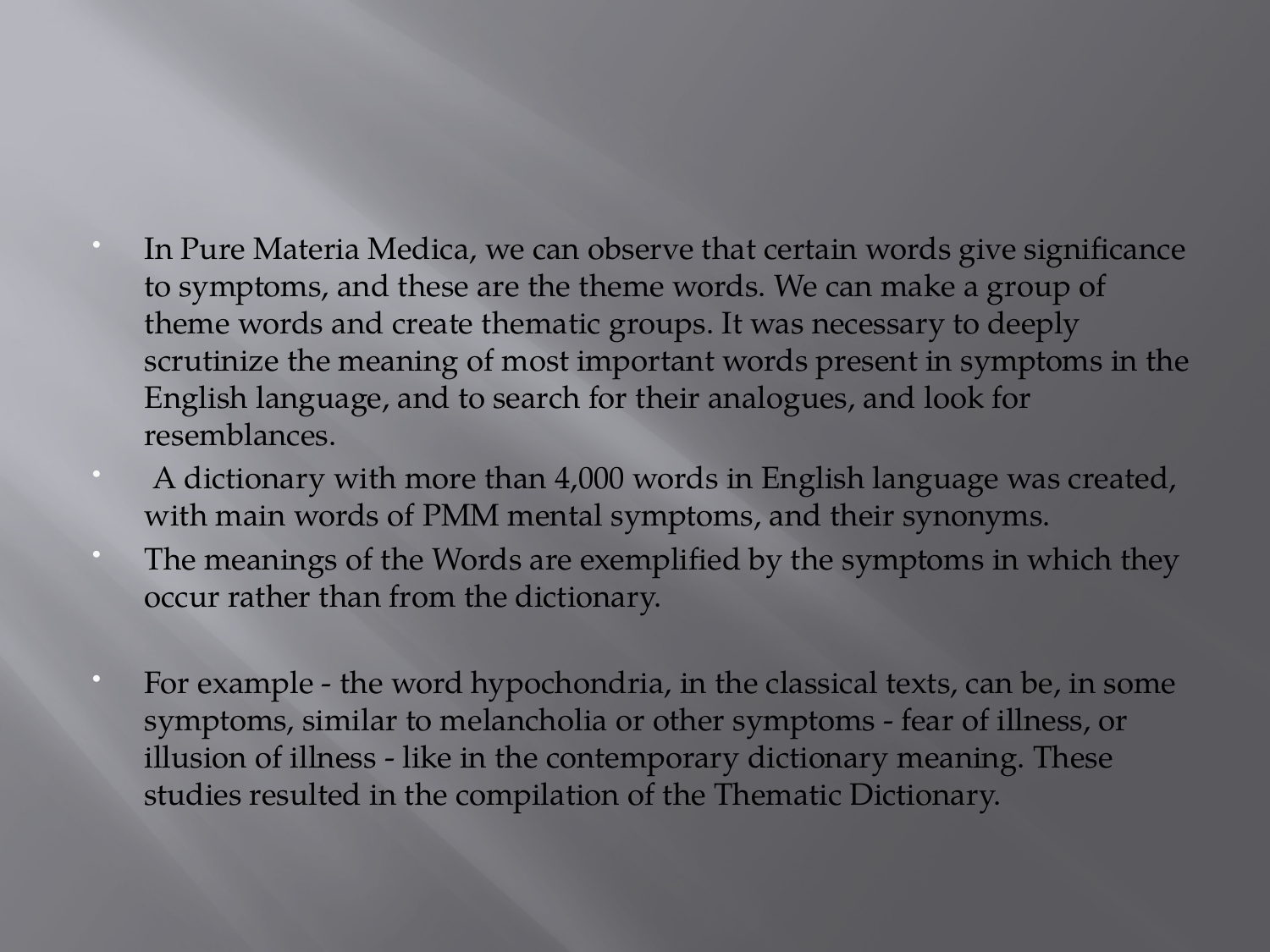

#
In Pure Materia Medica, we can observe that certain words give significance to symptoms, and these are the theme words. We can make a group of theme words and create thematic groups. It was necessary to deeply scrutinize the meaning of most important words present in symptoms in the English language, and to search for their analogues, and look for resemblances.
 A dictionary with more than 4,000 words in English language was created, with main words of PMM mental symptoms, and their synonyms.
The meanings of the Words are exemplified by the symptoms in which they occur rather than from the dictionary.

For example - the word hypochondria, in the classical texts, can be, in some symptoms, similar to melancholia or other symptoms - fear of illness, or illusion of illness - like in the contemporary dictionary meaning. These studies resulted in the compilation of the Thematic Dictionary.